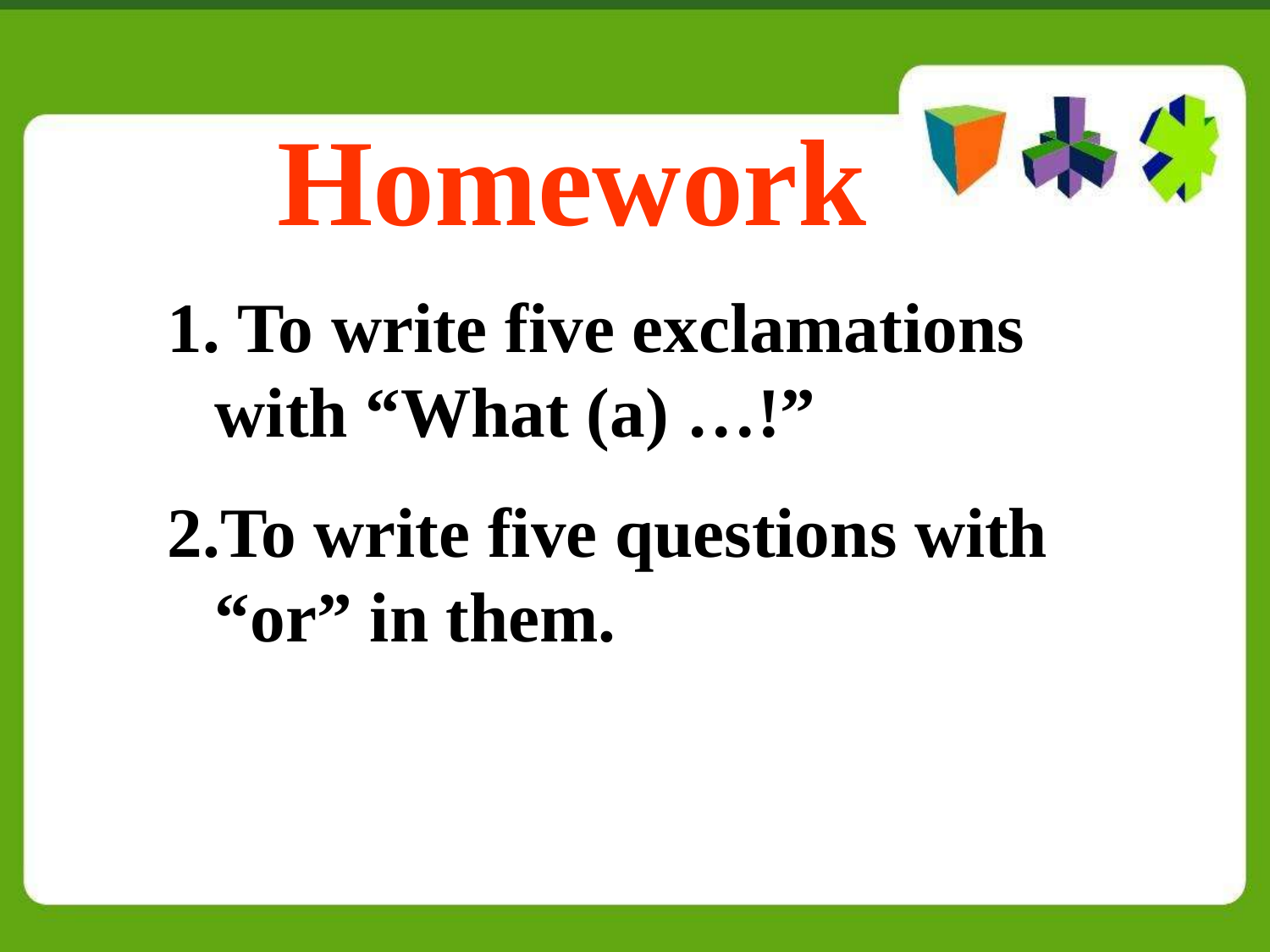

Homework
 To write five exclamations with “What (a) …!”
To write five questions with “or” in them.